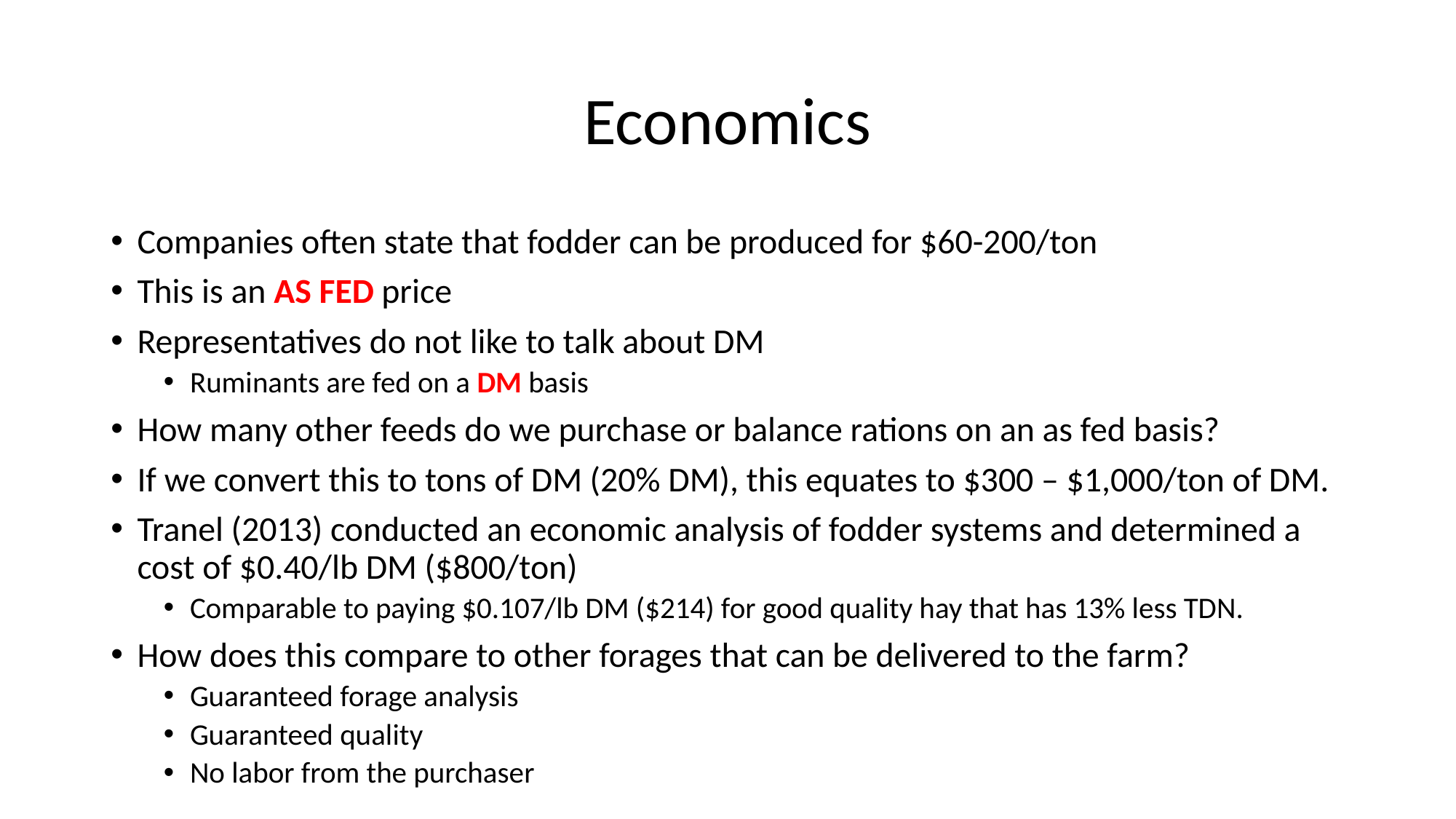

# Economics
Companies often state that fodder can be produced for $60-200/ton
This is an AS FED price
Representatives do not like to talk about DM
Ruminants are fed on a DM basis
How many other feeds do we purchase or balance rations on an as fed basis?
If we convert this to tons of DM (20% DM), this equates to $300 – $1,000/ton of DM.
Tranel (2013) conducted an economic analysis of fodder systems and determined a cost of $0.40/lb DM ($800/ton)
Comparable to paying $0.107/lb DM ($214) for good quality hay that has 13% less TDN.
How does this compare to other forages that can be delivered to the farm?
Guaranteed forage analysis
Guaranteed quality
No labor from the purchaser